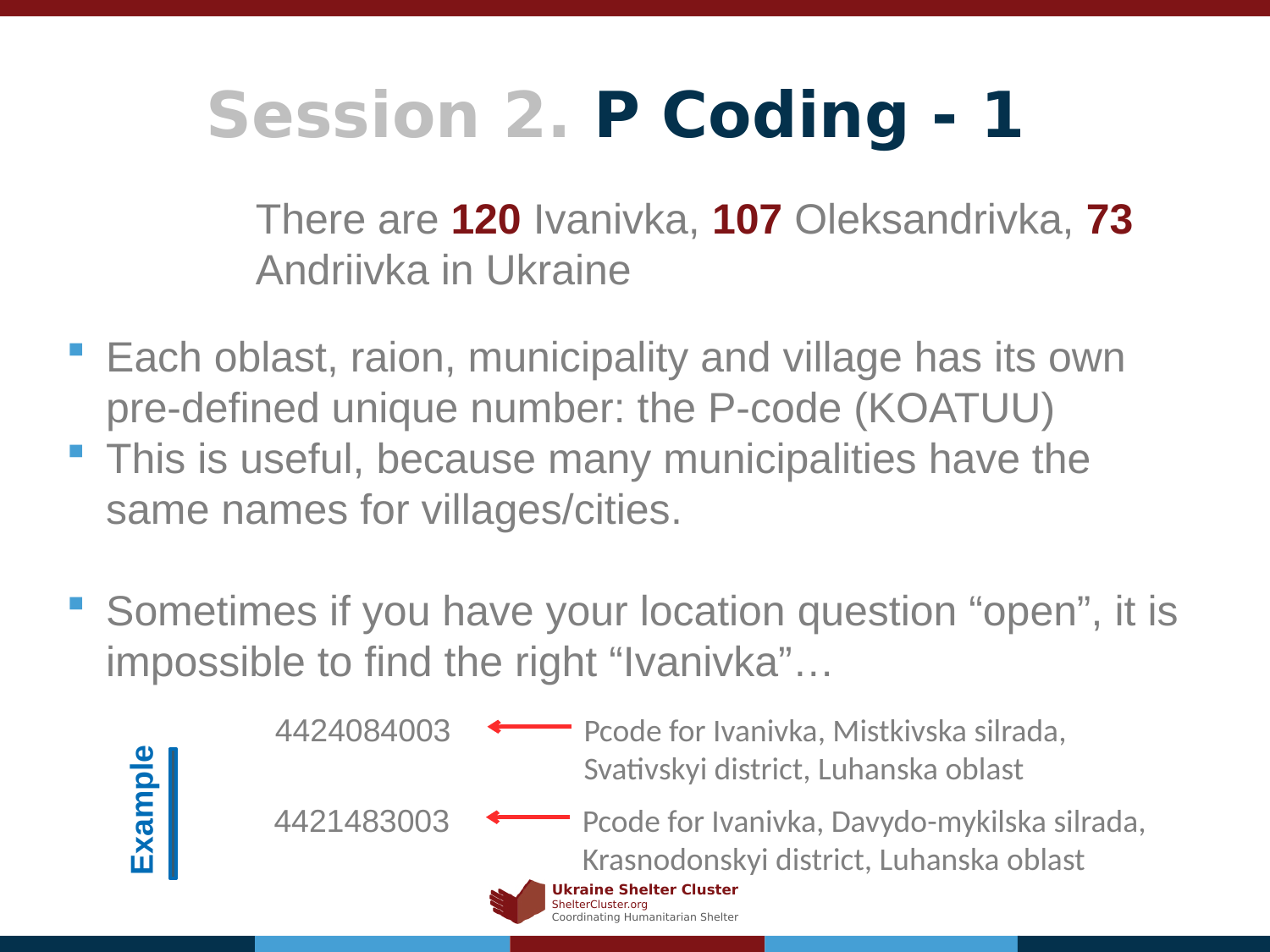

# Session 2. P Coding - 1
There are 120 Ivanivka, 107 Oleksandrivka, 73 Andriivka in Ukraine
Each oblast, raion, municipality and village has its own pre-defined unique number: the P-code (KOATUU)
This is useful, because many municipalities have the same names for villages/cities.

Sometimes if you have your location question “open”, it is impossible to find the right “Ivanivka”…
4424084003
Pcode for Ivanivka, Mistkivska silrada, Svativskyi district, Luhanska oblast

Example
4421483003
Pcode for Ivanivka, Davydo-mykilska silrada, Krasnodonskyi district, Luhanska oblast